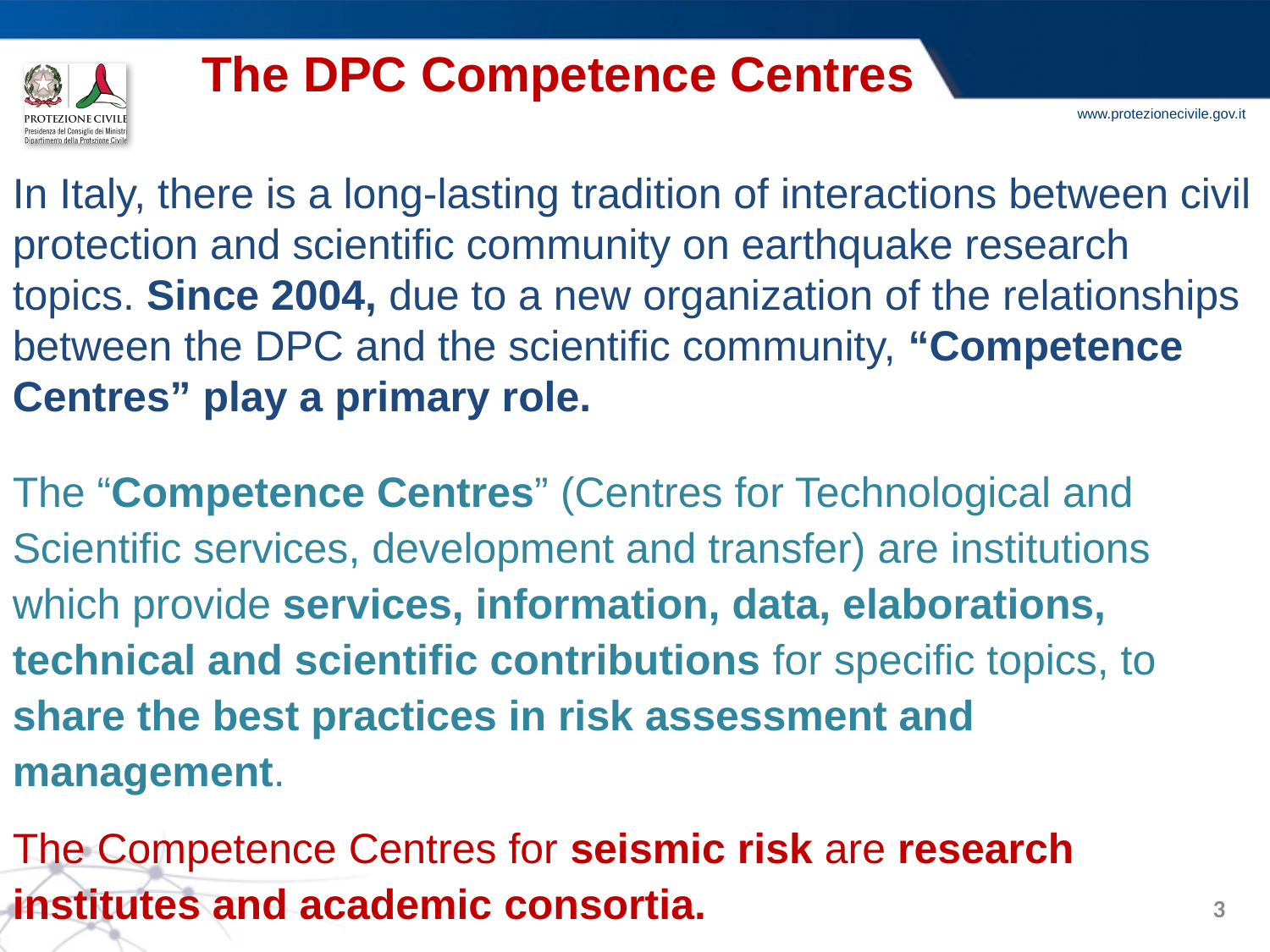

The DPC Competence Centres
In Italy, there is a long-lasting tradition of interactions between civil protection and scientific community on earthquake research topics. Since 2004, due to a new organization of the relationships between the DPC and the scientific community, “Competence Centres” play a primary role.
The “Competence Centres” (Centres for Technological and Scientific services, development and transfer) are institutions which provide services, information, data, elaborations, technical and scientific contributions for specific topics, to share the best practices in risk assessment and management.
The Competence Centres for seismic risk are research institutes and academic consortia.
3